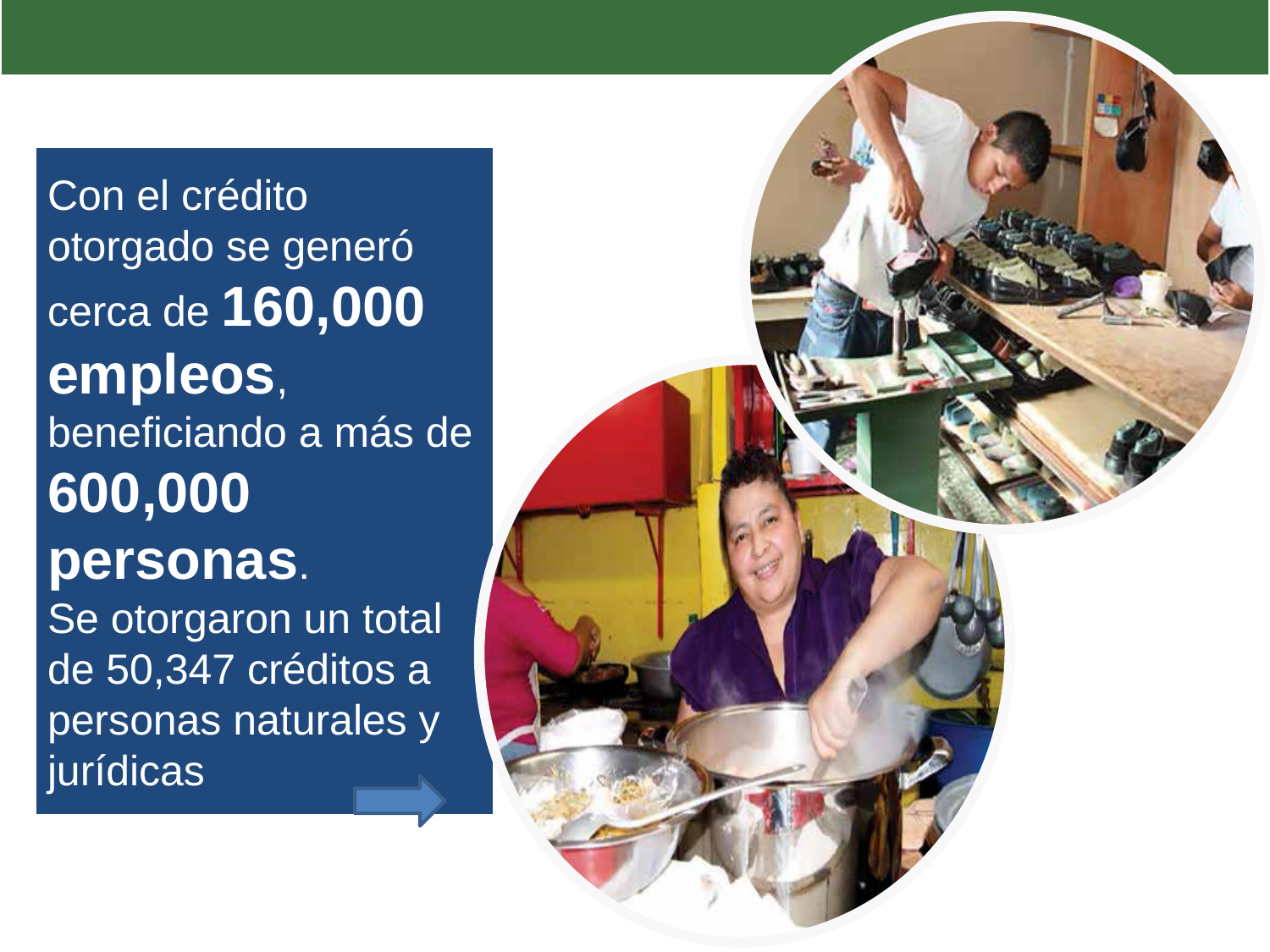

Con el crédito otorgado se generó cerca de 160,000 empleos, beneficiando a más de 600,000 personas.
Se otorgaron un total de 50,347 créditos a personas naturales y jurídicas